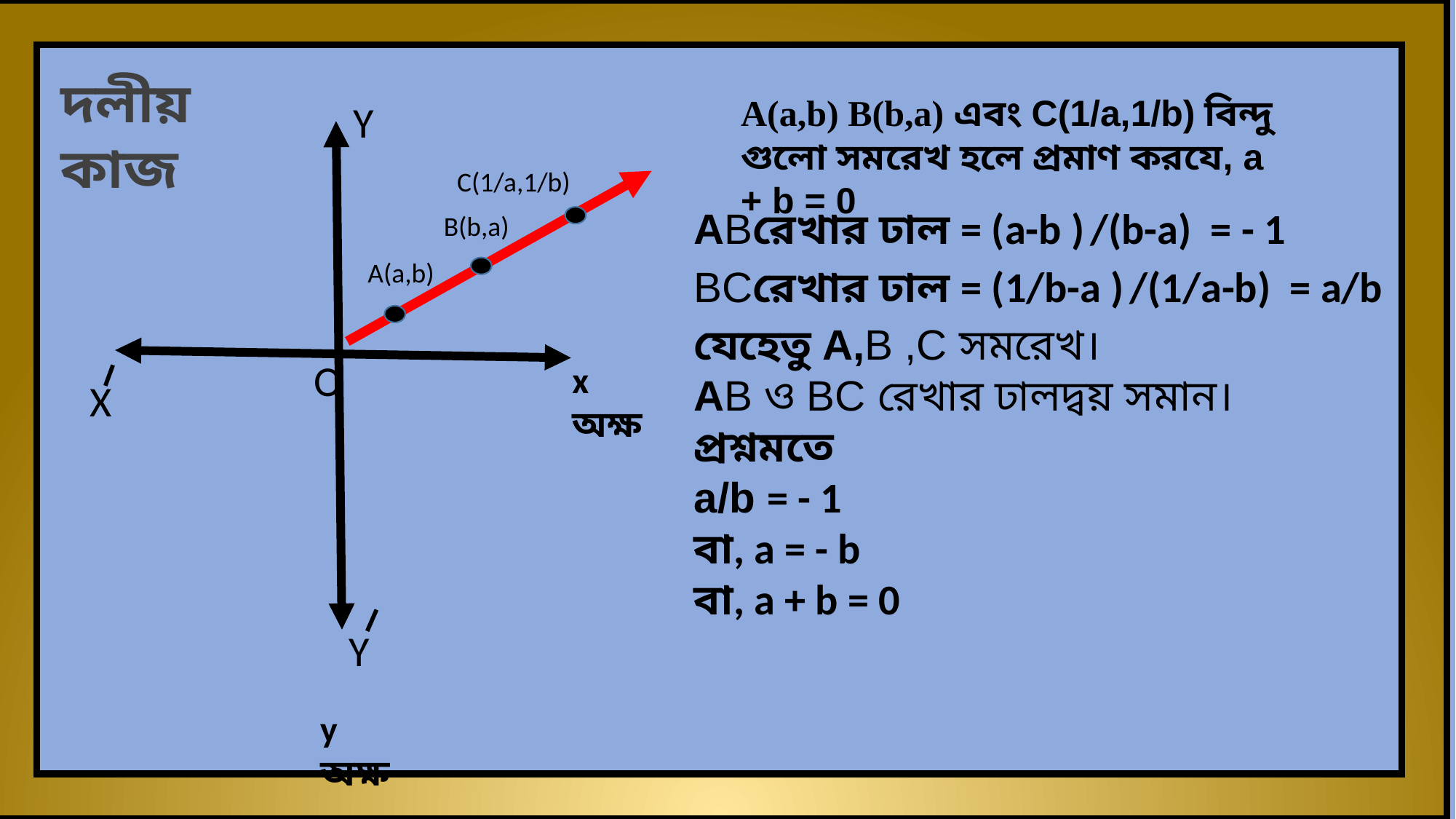

দলীয় কাজ
A(a,b) B(b,a) এবং C(1/a,1/b) বিন্দু গুলো সমরেখ হলে প্রমাণ করযে, a + b = 0
Y
O
x অক্ষ
X
Y
y অক্ষ
C(1/a,1/b)
B(b,a)

A(a,b)

ABরেখার ঢাল = (a-b ) /(b-a)  = - 1
BCরেখার ঢাল = (1/b-a ) /(1/a-b)  = a/b
যেহেতু A,B ,C সমরেখ।
AB ও BC রেখার ঢালদ্বয় সমান।
প্রশ্নমতে
a/b = - 1
বা, a = - b
বা, a + b = 0